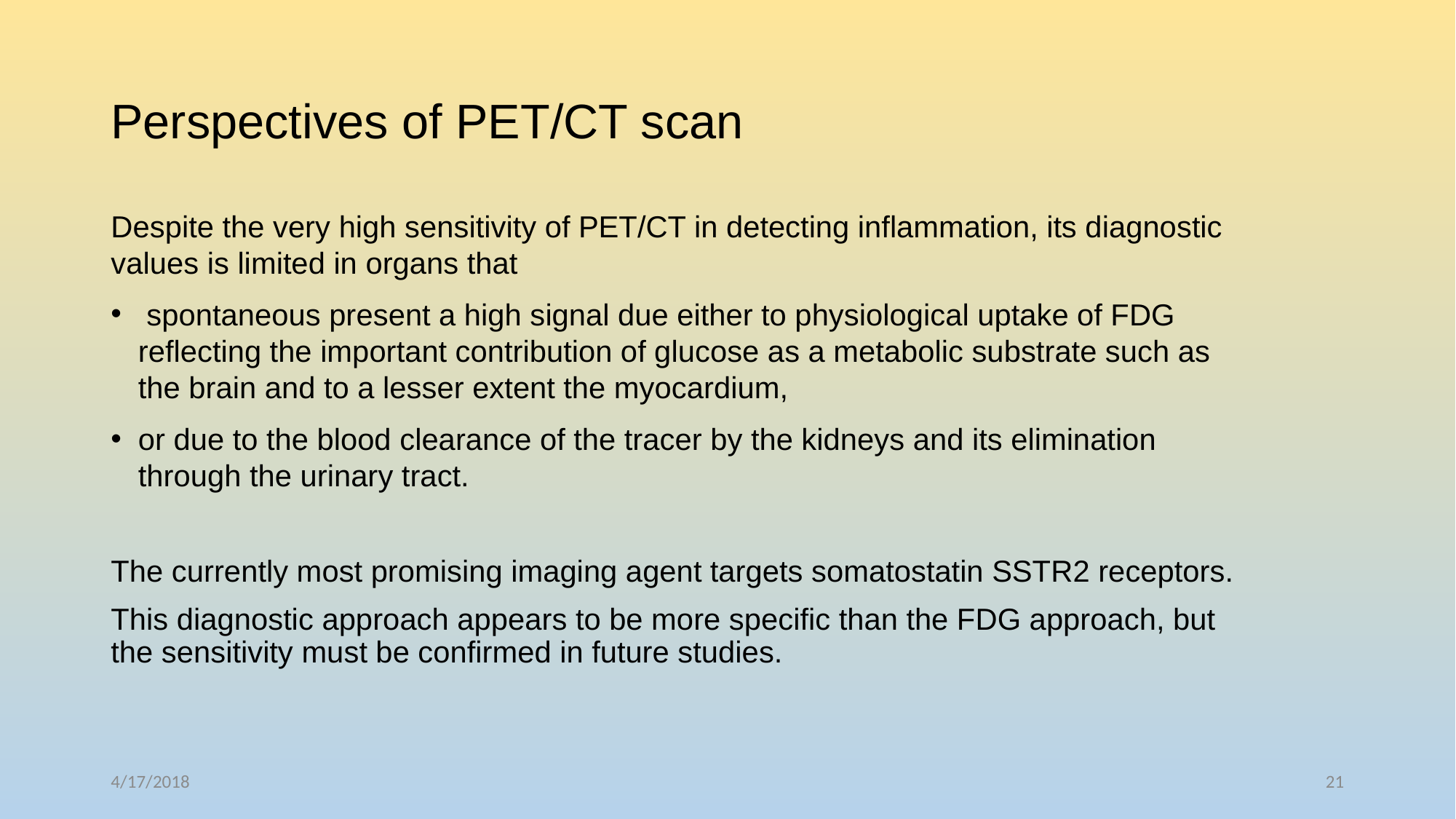

# Perspectives of PET/CT scan
Despite the very high sensitivity of PET/CT in detecting inflammation, its diagnostic values is limited in organs that
 spontaneous present a high signal due either to physiological uptake of FDG reflecting the important contribution of glucose as a metabolic substrate such as the brain and to a lesser extent the myocardium,
or due to the blood clearance of the tracer by the kidneys and its elimination through the urinary tract.

The currently most promising imaging agent targets somatostatin SSTR2 receptors.
This diagnostic approach appears to be more specific than the FDG approach, but the sensitivity must be confirmed in future studies.
4/17/2018
21